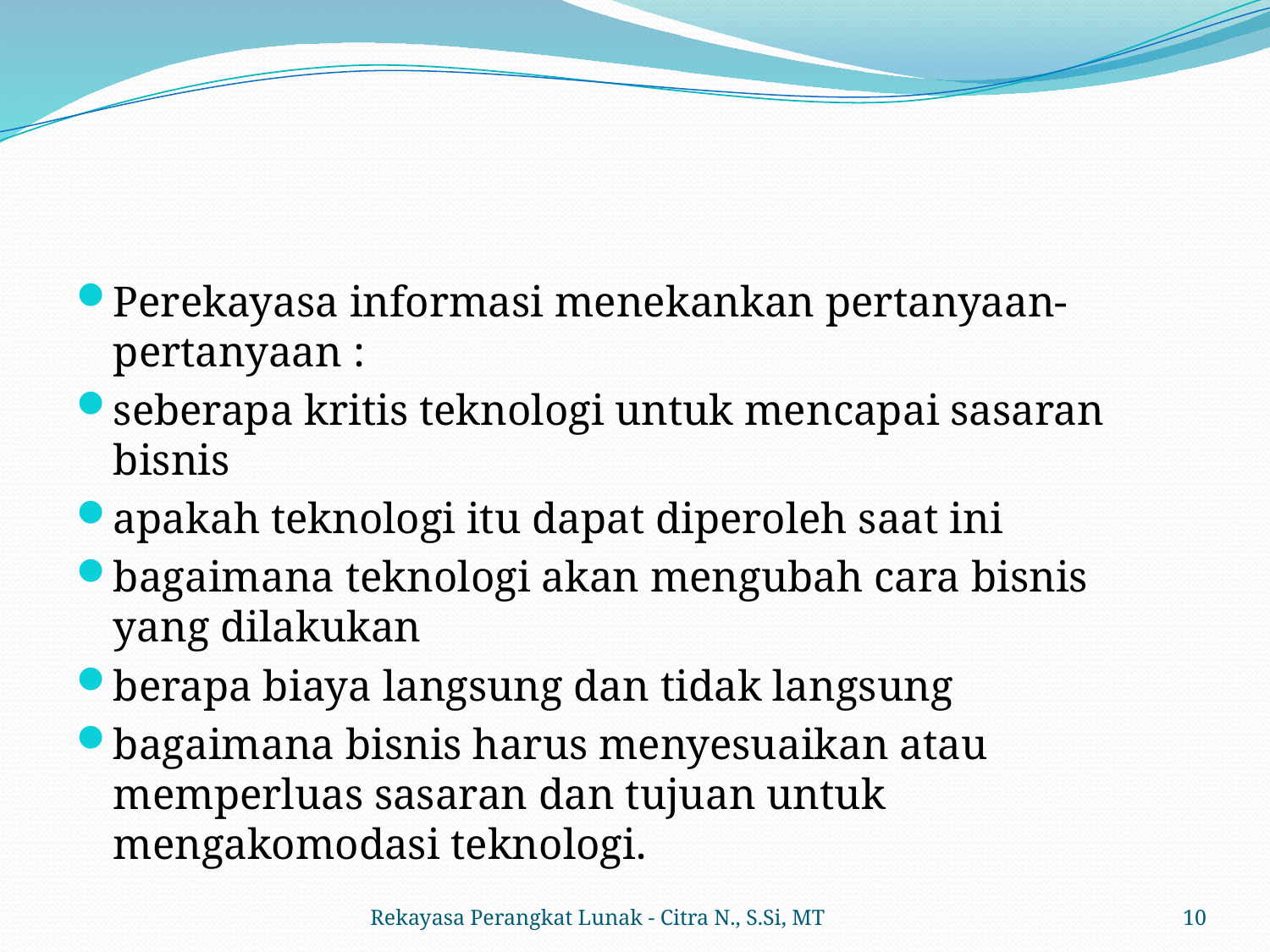

#
Perekayasa informasi menekankan pertanyaan-pertanyaan :
seberapa kritis teknologi untuk mencapai sasaran bisnis
apakah teknologi itu dapat diperoleh saat ini
bagaimana teknologi akan mengubah cara bisnis yang dilakukan
berapa biaya langsung dan tidak langsung
bagaimana bisnis harus menyesuaikan atau memperluas sasaran dan tujuan untuk mengakomodasi teknologi.

Rekayasa Perangkat Lunak - Citra N., S.Si, MT
10